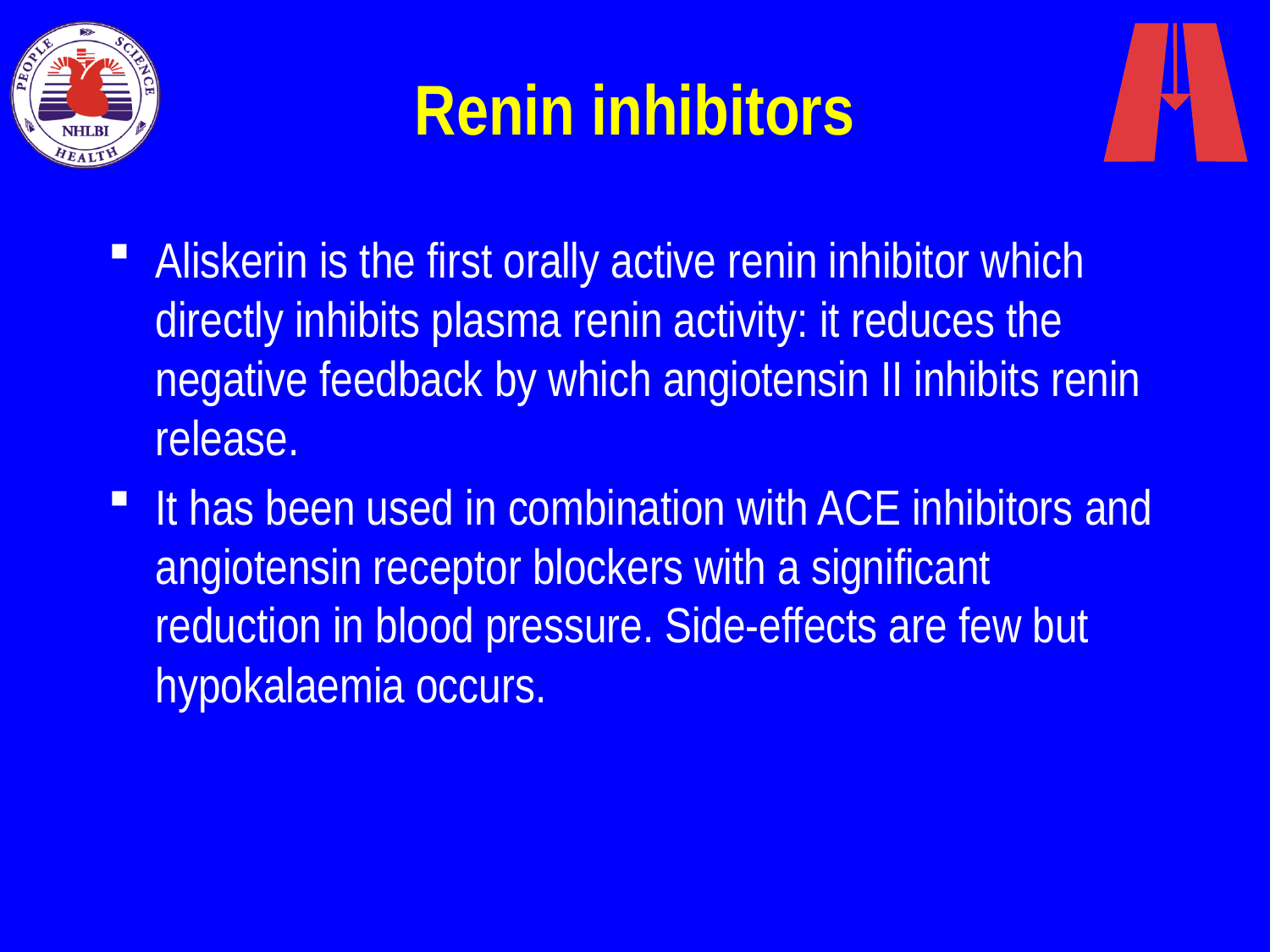

# Renin inhibitors
Aliskerin is the first orally active renin inhibitor which directly inhibits plasma renin activity: it reduces the negative feedback by which angiotensin II inhibits renin release.
It has been used in combination with ACE inhibitors and angiotensin receptor blockers with a significant reduction in blood pressure. Side-effects are few but hypokalaemia occurs.